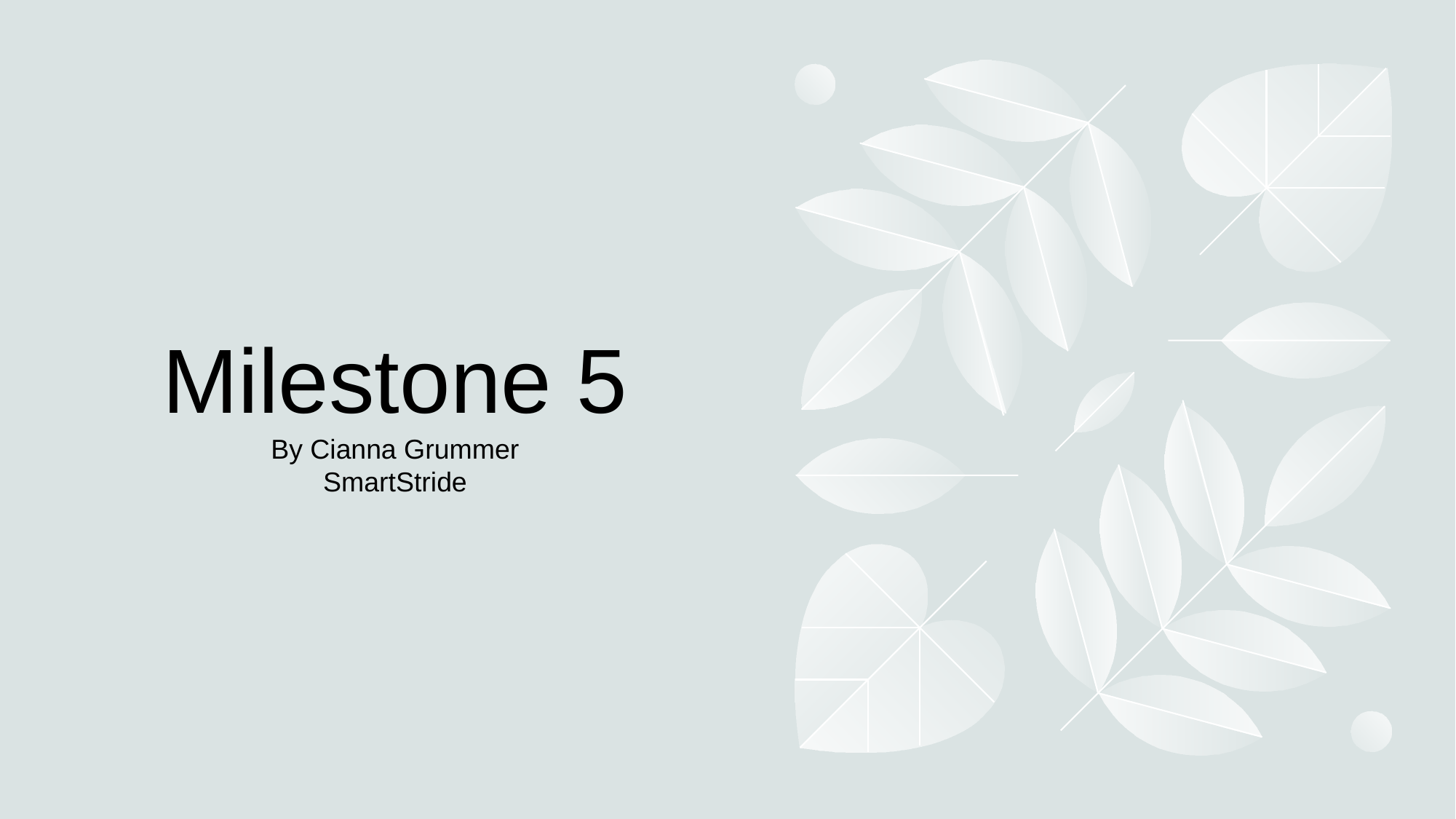

# Milestone 5 By Cianna Grummer SmartStride